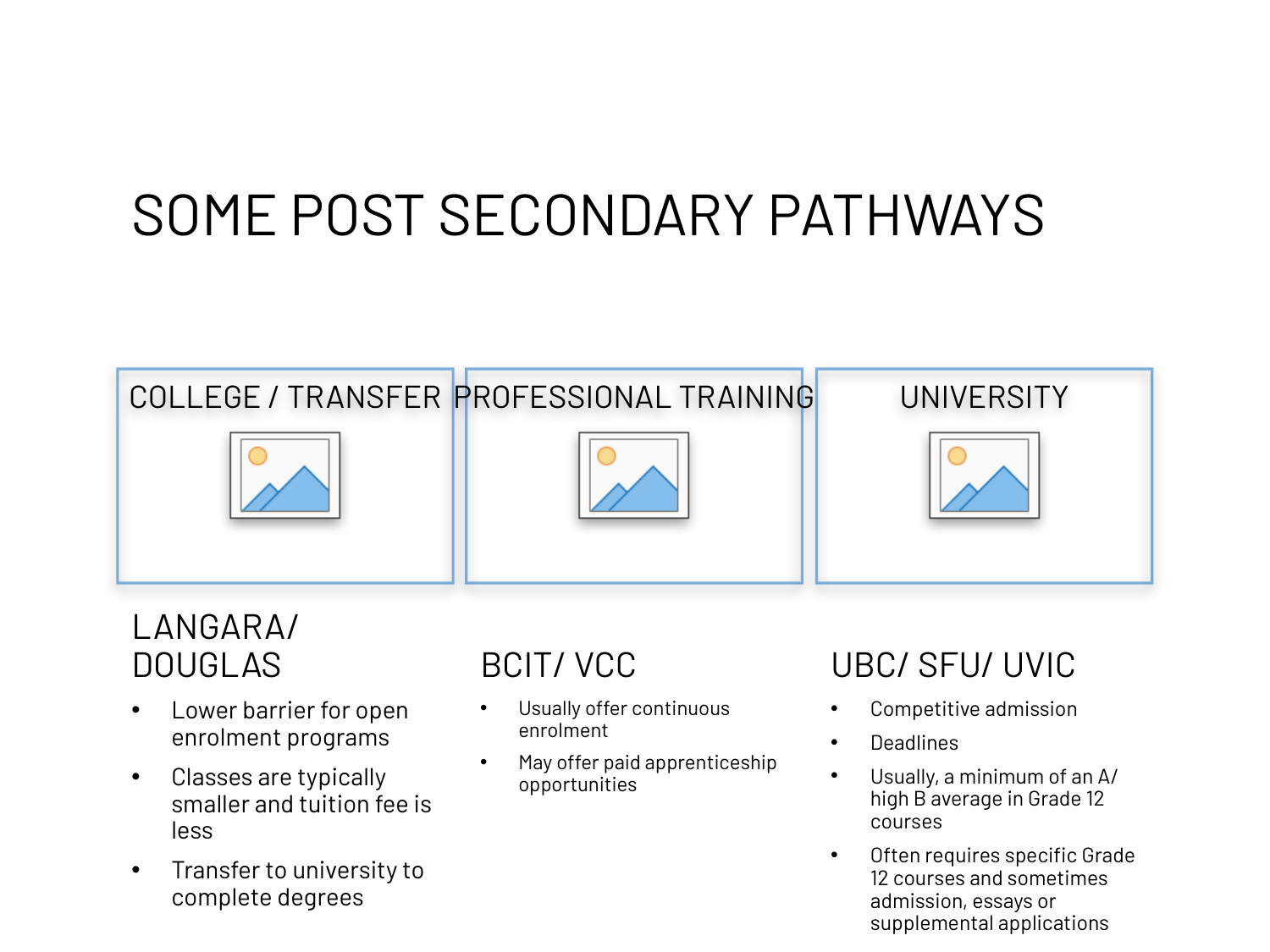

# SOME POST SECONDARY PATHWAYS
COLLEGE / TRANSFER
PROFESSIONAL TRAINING
UNIVERSITY
UBC/ SFU/ UVIC
LANGARA/ DOUGLAS
BCIT/ VCC
Competitive admission
Deadlines
Usually, a minimum of an A/ high B average in Grade 12 courses
Often requires specific Grade 12 courses and sometimes admission, essays or supplemental applications
Usually offer continuous enrolment
May offer paid apprenticeship opportunities
Lower barrier for open enrolment programs
Classes are typically smaller and tuition fee is less
Transfer to university to complete degrees